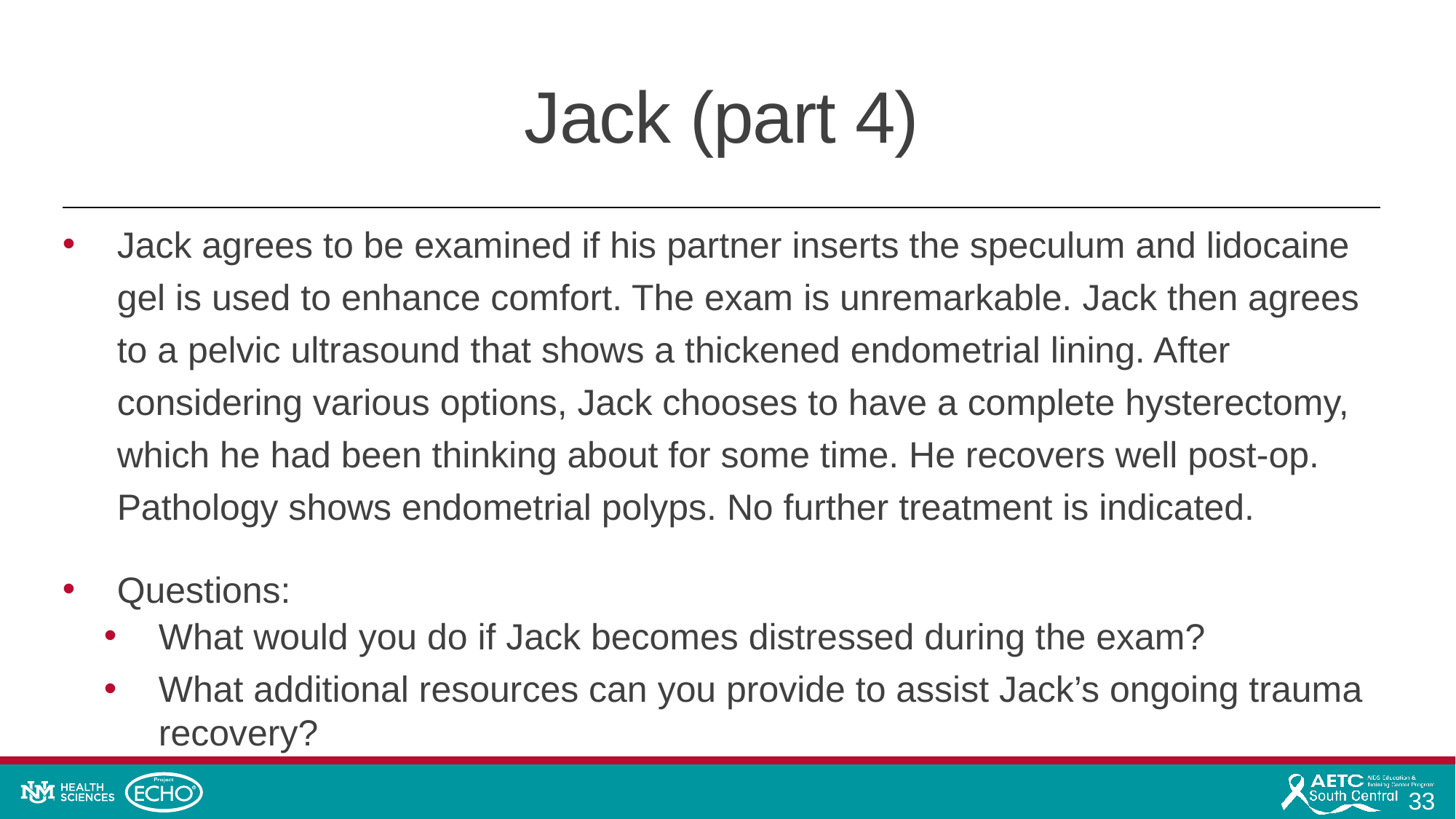

# Jack (part 4)
Jack agrees to be examined if his partner inserts the speculum and lidocaine gel is used to enhance comfort. The exam is unremarkable. Jack then agrees to a pelvic ultrasound that shows a thickened endometrial lining. After considering various options, Jack chooses to have a complete hysterectomy, which he had been thinking about for some time. He recovers well post-op. Pathology shows endometrial polyps. No further treatment is indicated.
Questions:
What would you do if Jack becomes distressed during the exam?
What additional resources can you provide to assist Jack’s ongoing trauma recovery?